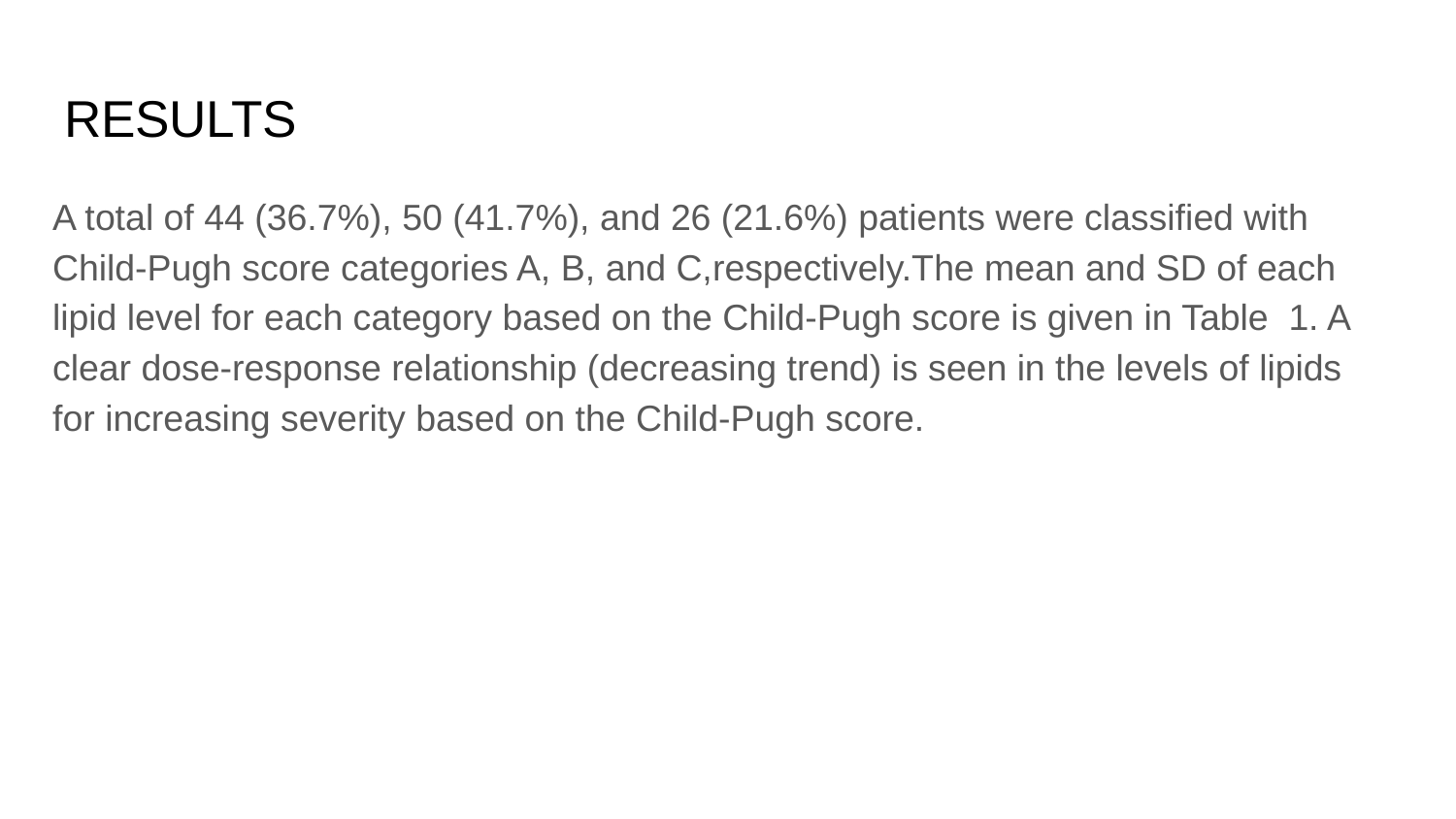

# RESULTS
A total of 44 (36.7%), 50 (41.7%), and 26 (21.6%) patients were classified with Child-Pugh score categories A, B, and C,respectively.The mean and SD of each lipid level for each category based on the Child-Pugh score is given in Table  1. A clear dose-response relationship (decreasing trend) is seen in the levels of lipids for increasing severity based on the Child-Pugh score.